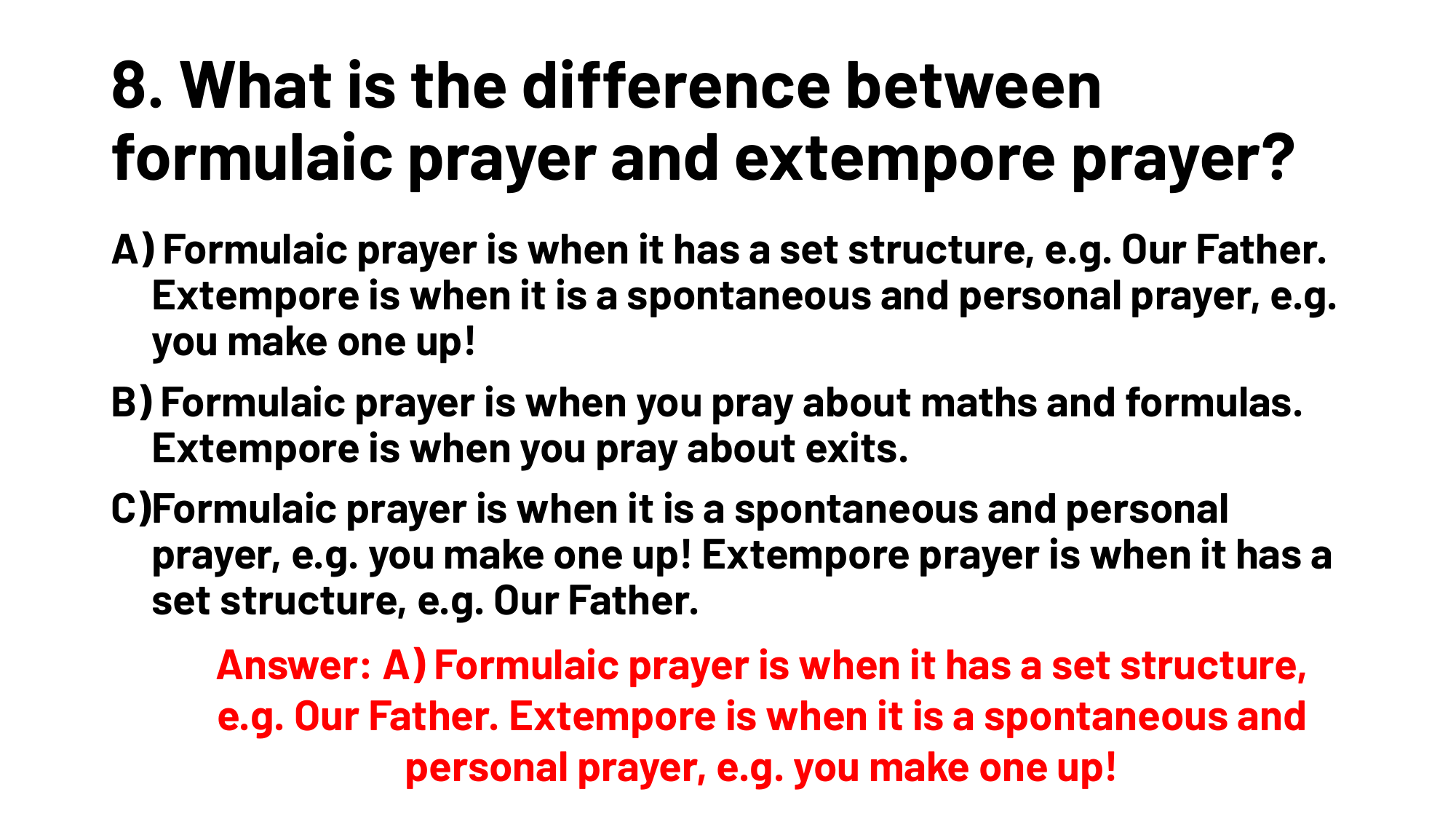

# 8. What is the difference between formulaic prayer and extempore prayer?

 Formulaic prayer is when it has a set structure, e.g. Our Father. Extempore is when it is a spontaneous and personal prayer, e.g. you make one up!
 Formulaic prayer is when you pray about maths and formulas. Extempore is when you pray about exits.
Formulaic prayer is when it is a spontaneous and personal prayer, e.g. you make one up! Extempore prayer is when it has a set structure, e.g. Our Father.

Answer: A) Formulaic prayer is when it has a set structure, e.g. Our Father. Extempore is when it is a spontaneous and personal prayer, e.g. you make one up!